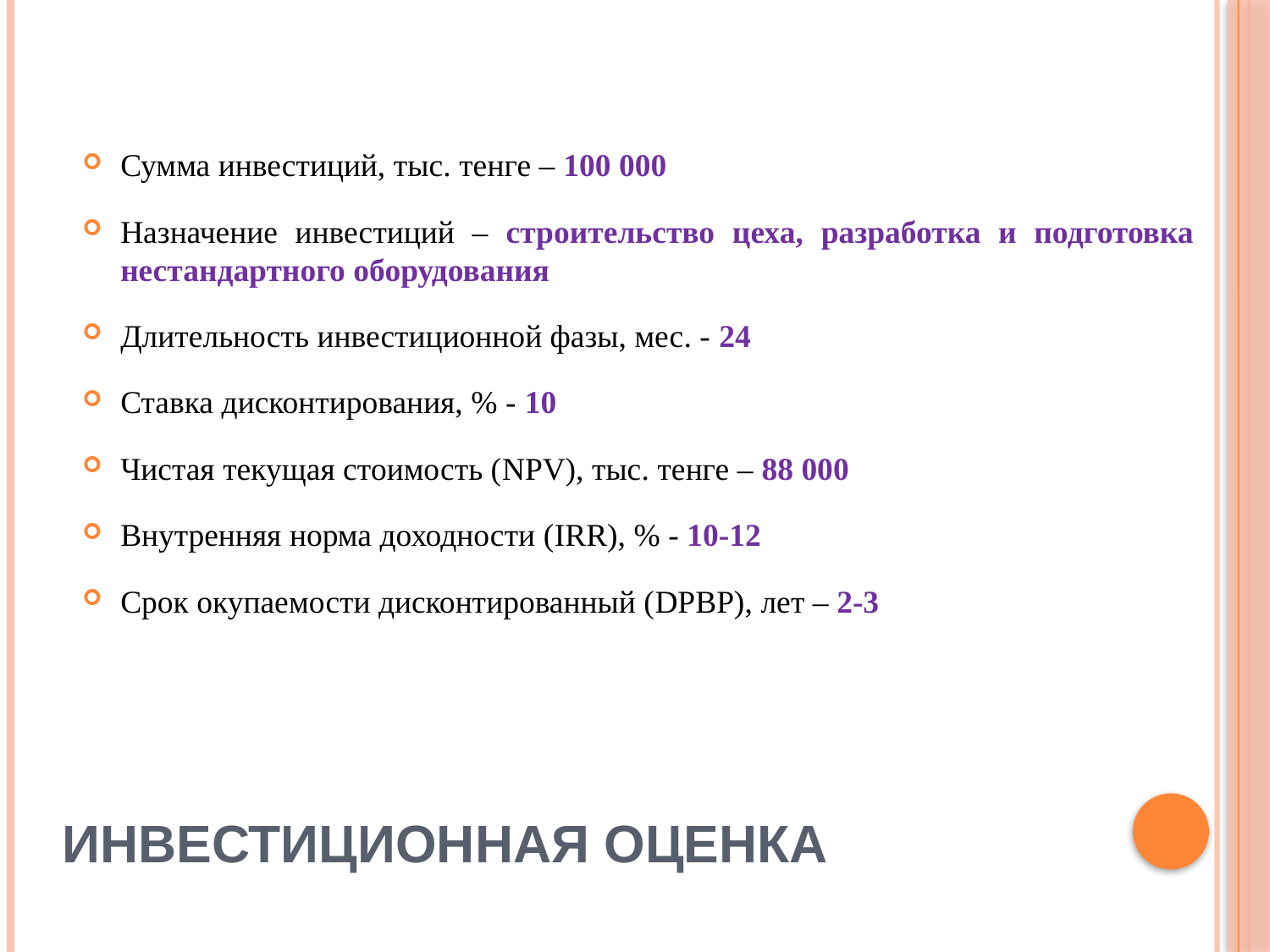

Сумма инвестиций, тыс. тенге – 100 000
Назначение инвестиций – строительство цеха, разработка и подготовка нестандартного оборудования
Длительность инвестиционной фазы, мес. - 24
Ставка дисконтирования, % - 10
Чистая текущая стоимость (NPV), тыс. тенге – 88 000
Внутренняя норма доходности (IRR), % - 10-12
Срок окупаемости дисконтированный (DPBP), лет – 2-3
# Инвестиционная оценка